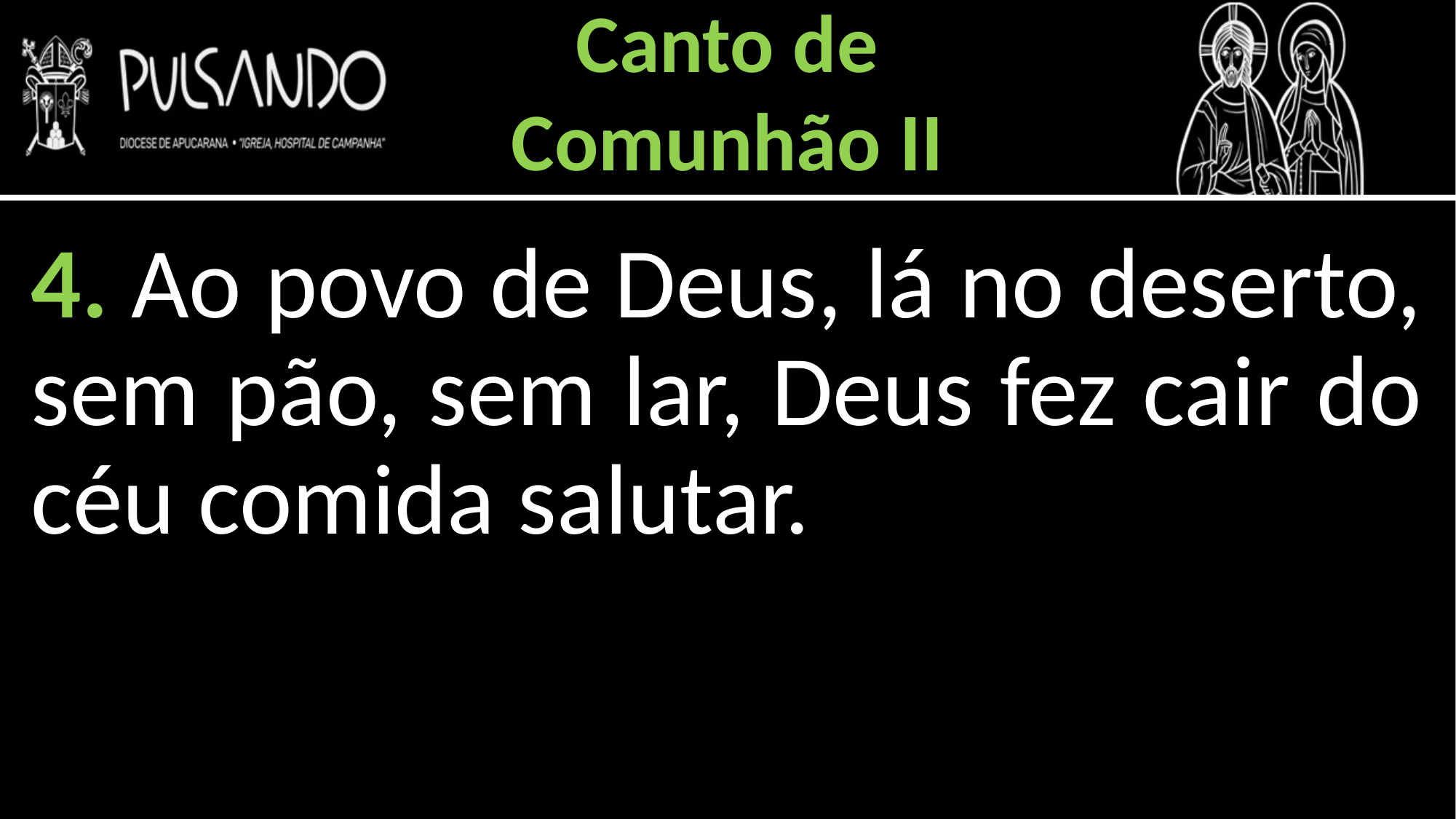

Canto de
Comunhão II
4. Ao povo de Deus, lá no deserto, sem pão, sem lar, Deus fez cair do céu comida salutar.